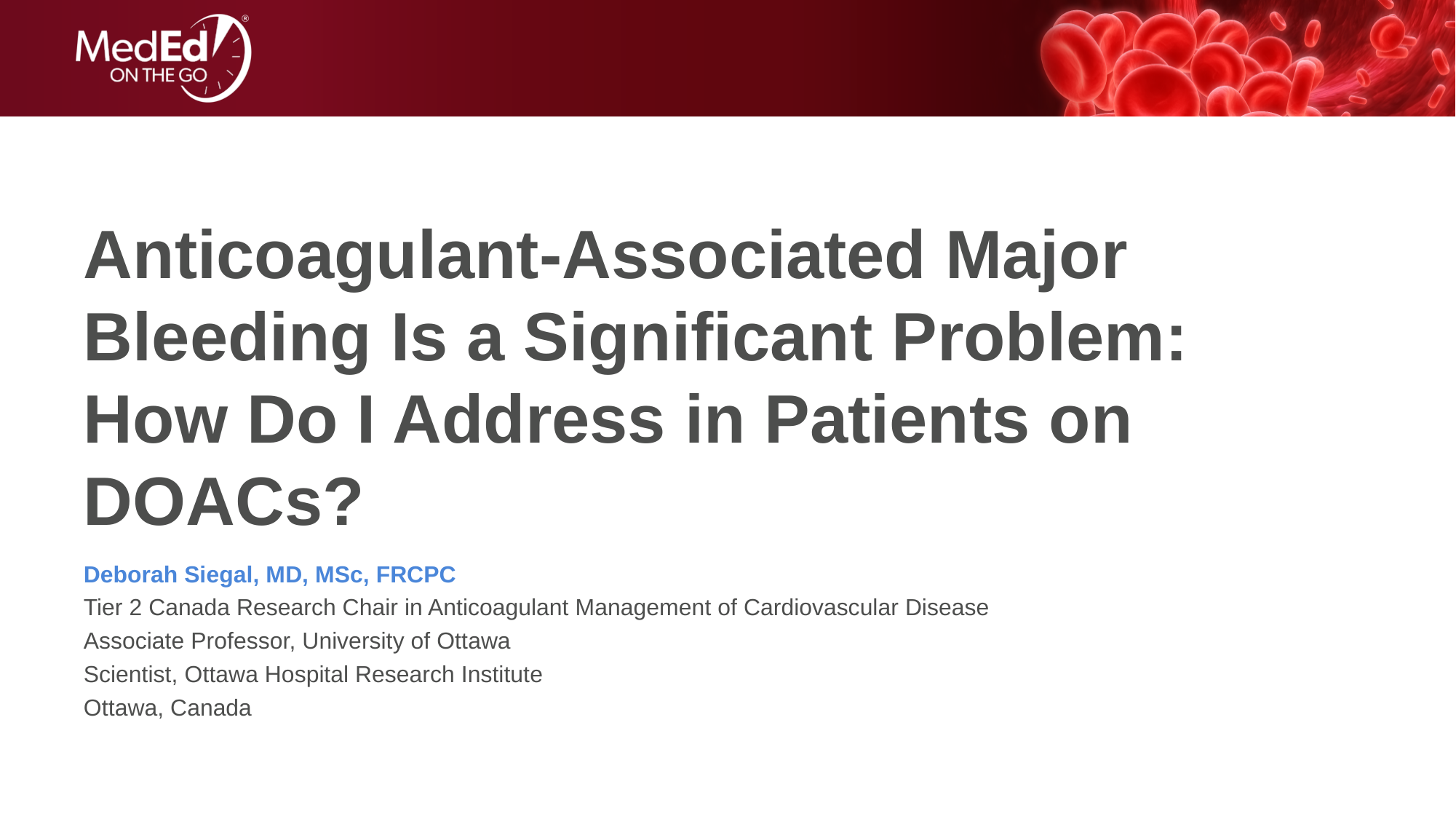

# Anticoagulant-Associated Major Bleeding Is a Significant Problem: How Do I Address in Patients on DOACs?
Deborah Siegal, MD, MSc, FRCPC
Tier 2 Canada Research Chair in Anticoagulant Management of Cardiovascular Disease
Associate Professor, University of Ottawa
Scientist, Ottawa Hospital Research Institute
Ottawa, Canada